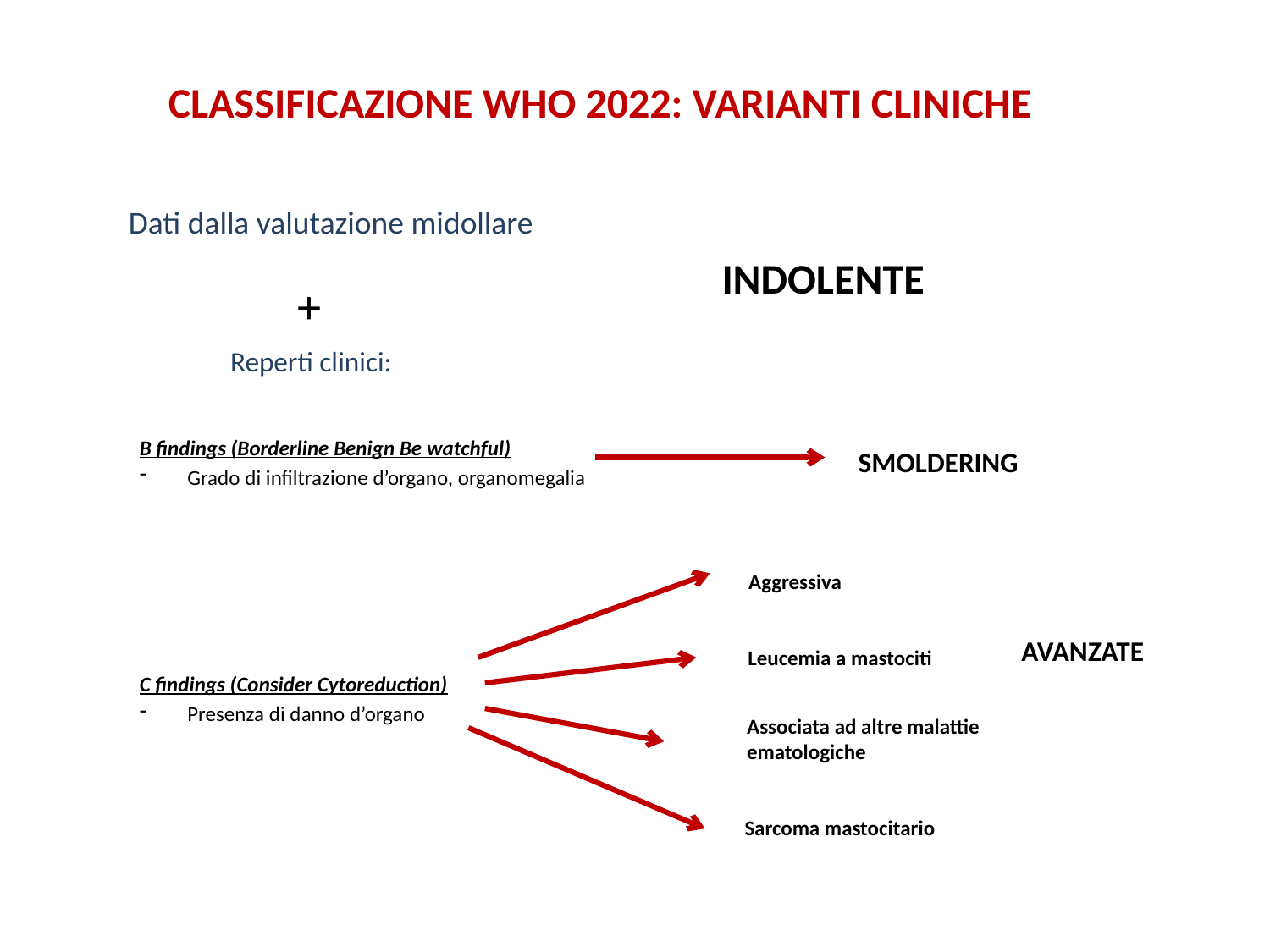

CLASSIFICAZIONE WHO 2022: VARIANTI CLINICHE
Dati dalla valutazione midollare
INDOLENTE
+
Reperti clinici:
B findings (Borderline Benign Be watchful)
Grado di infiltrazione d’organo, organomegalia

C findings (Consider Cytoreduction)
Presenza di danno d’organo
SMOLDERING
Aggressiva
AVANZATE
Leucemia a mastociti
Associata ad altre malattie ematologiche
Sarcoma mastocitario